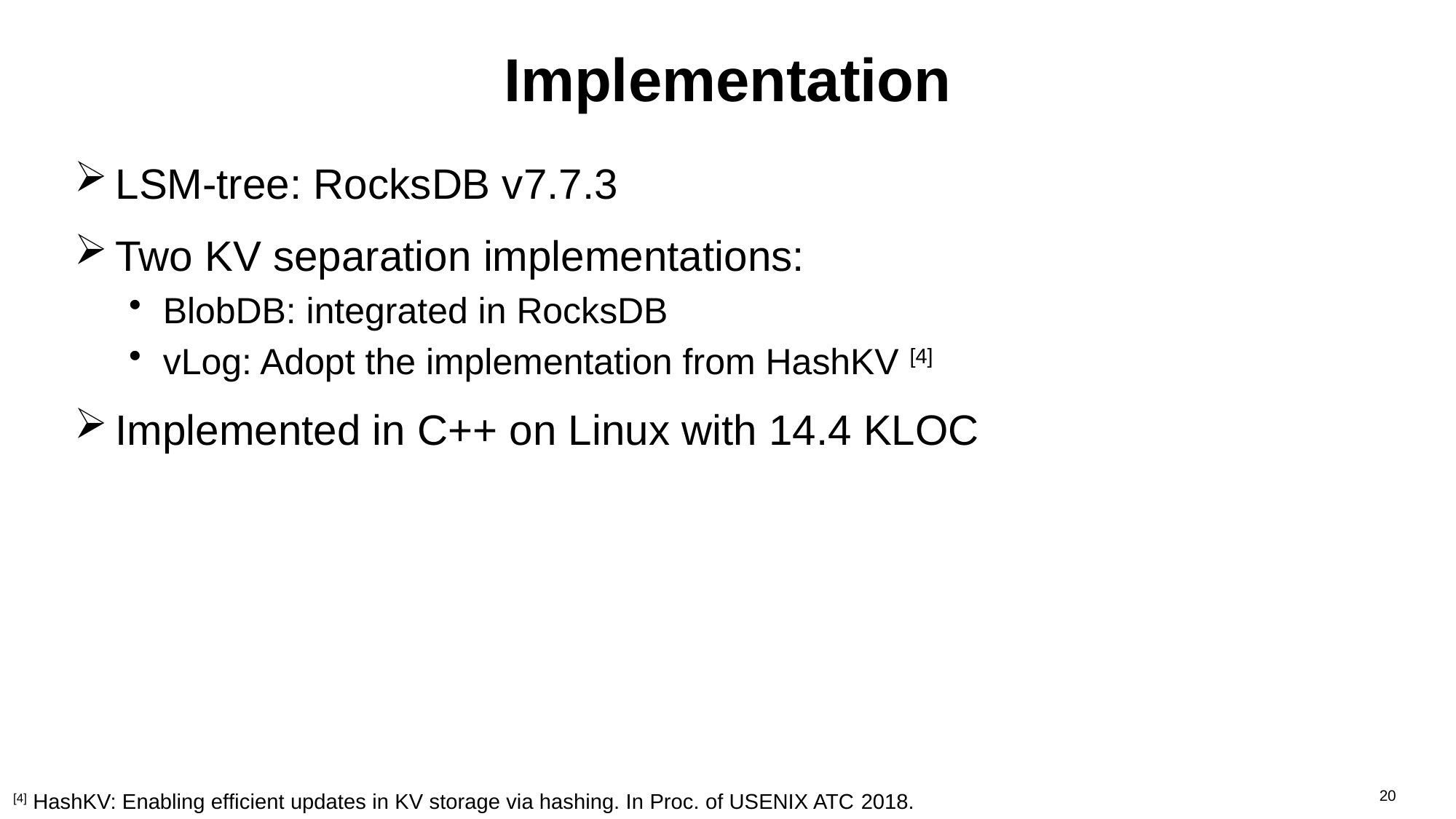

Implementation
LSM-tree: RocksDB v7.7.3
Two KV separation implementations:
BlobDB: integrated in RocksDB
vLog: Adopt the implementation from HashKV [4]
Implemented in C++ on Linux with 14.4 KLOC
20
[4] HashKV: Enabling efﬁcient updates in KV storage via hashing. In Proc. of USENIX ATC 2018.